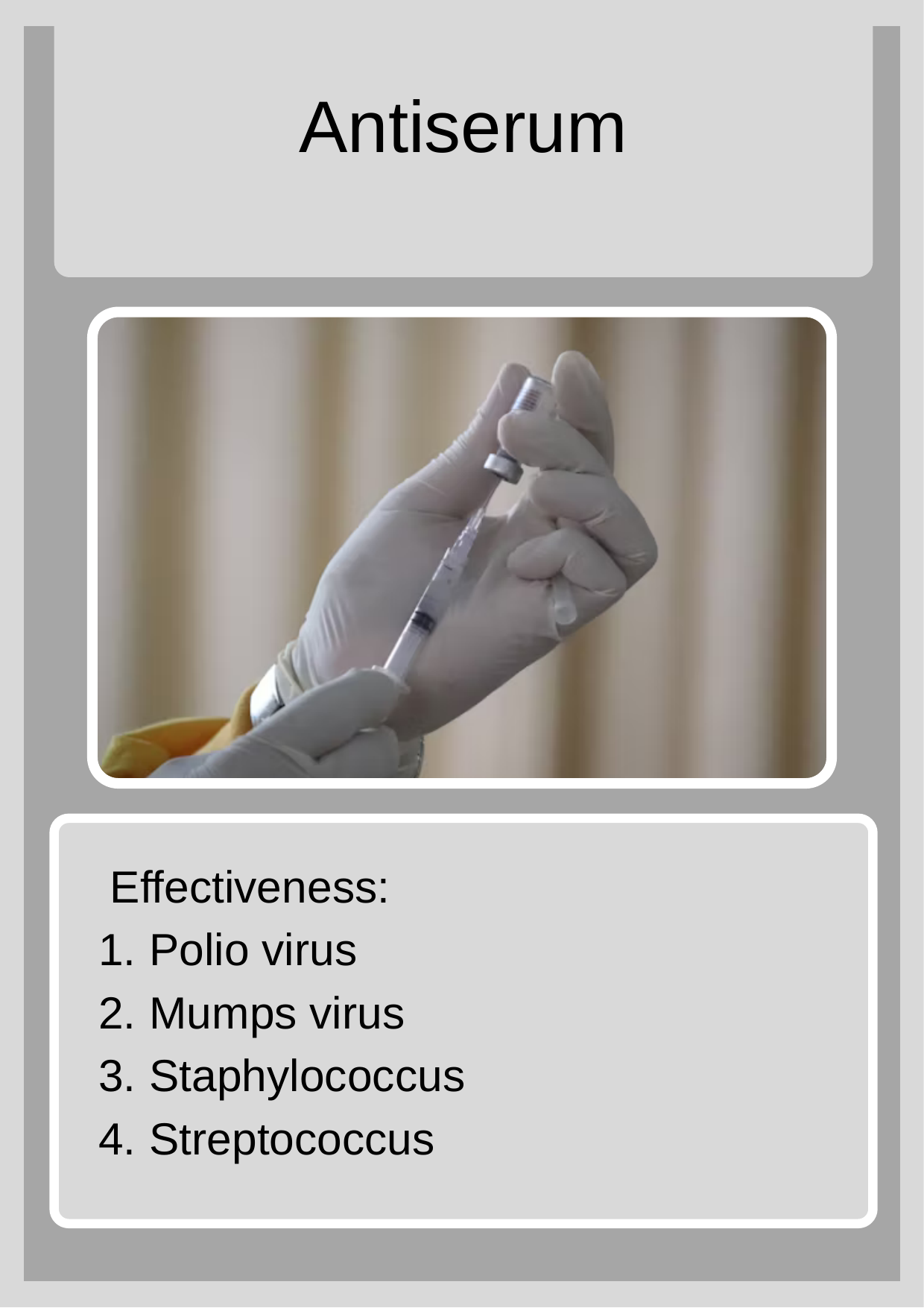

Antiserum

    Effectiveness:
 Polio virus
 Mumps virus
 Staphylococcus
 Streptococcus